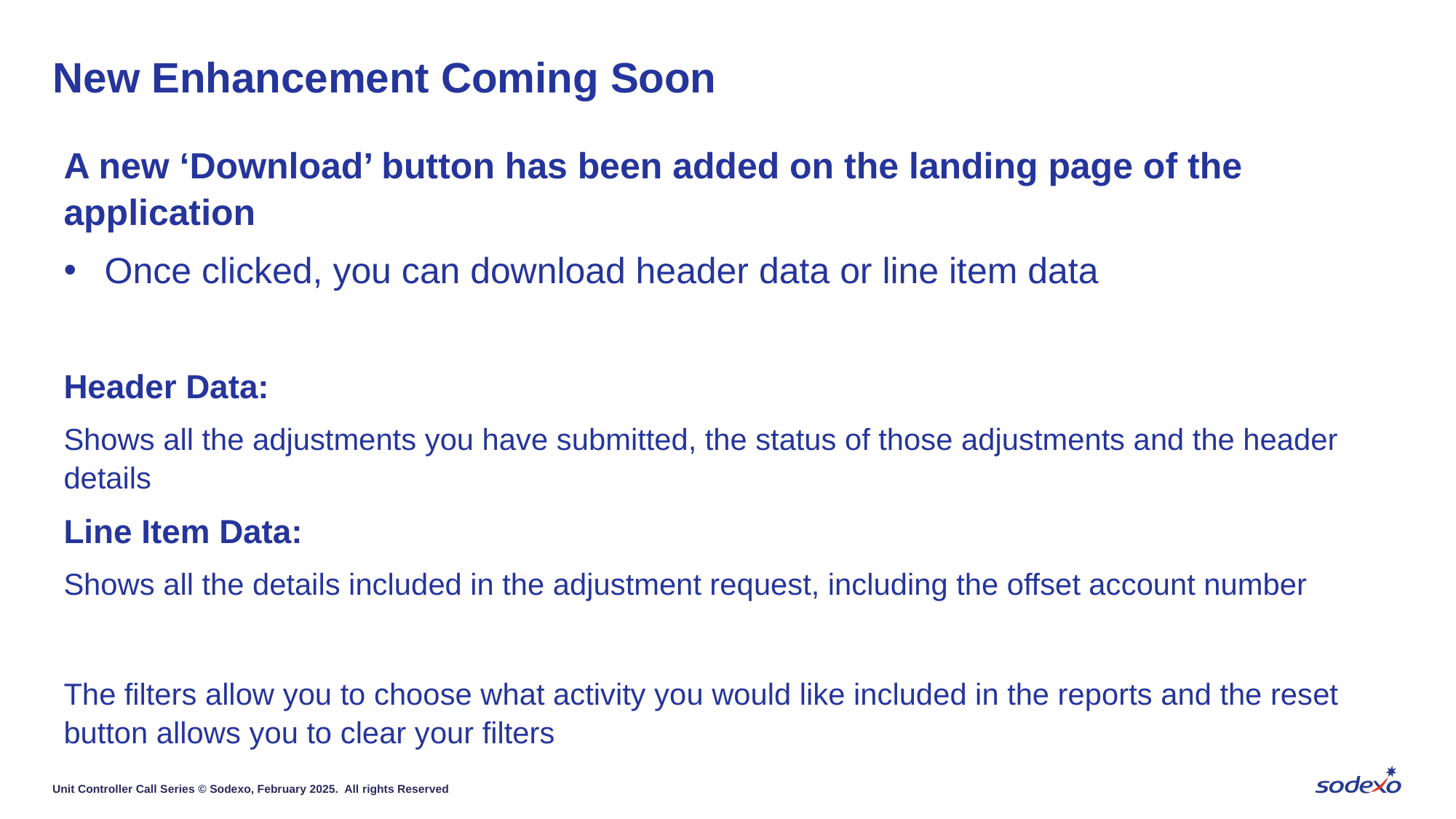

# New Enhancement Coming Soon
A new ‘Download’ button has been added on the landing page of the application
Once clicked, you can download header data or line item data

Header Data:
Shows all the adjustments you have submitted, the status of those adjustments and the header details
Line Item Data:
Shows all the details included in the adjustment request, including the offset account number

The filters allow you to choose what activity you would like included in the reports and the reset button allows you to clear your filters

Unit Controller Call Series © Sodexo, February 2025.  All rights Reserved